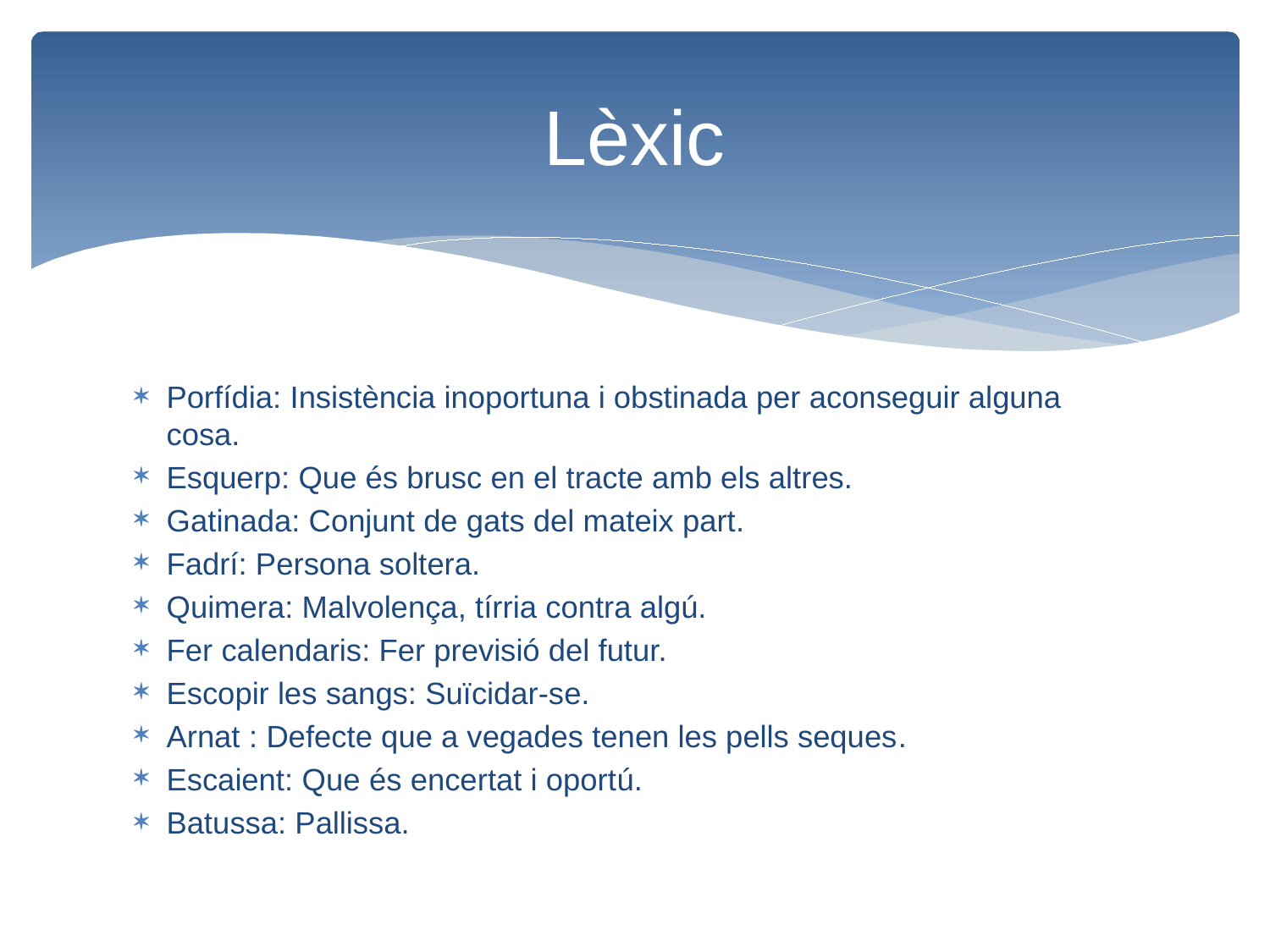

# Lèxic
Porfídia: Insistència inoportuna i obstinada per aconseguir alguna cosa.
Esquerp: Que és brusc en el tracte amb els altres.
Gatinada: Conjunt de gats del mateix part.
Fadrí: Persona soltera.
Quimera: Malvolença, tírria contra algú.
Fer calendaris: Fer previsió del futur.
Escopir les sangs: Suïcidar-se.
Arnat : Defecte que a vegades tenen les pells seques.
Escaient: Que és encertat i oportú.
Batussa: Pallissa.